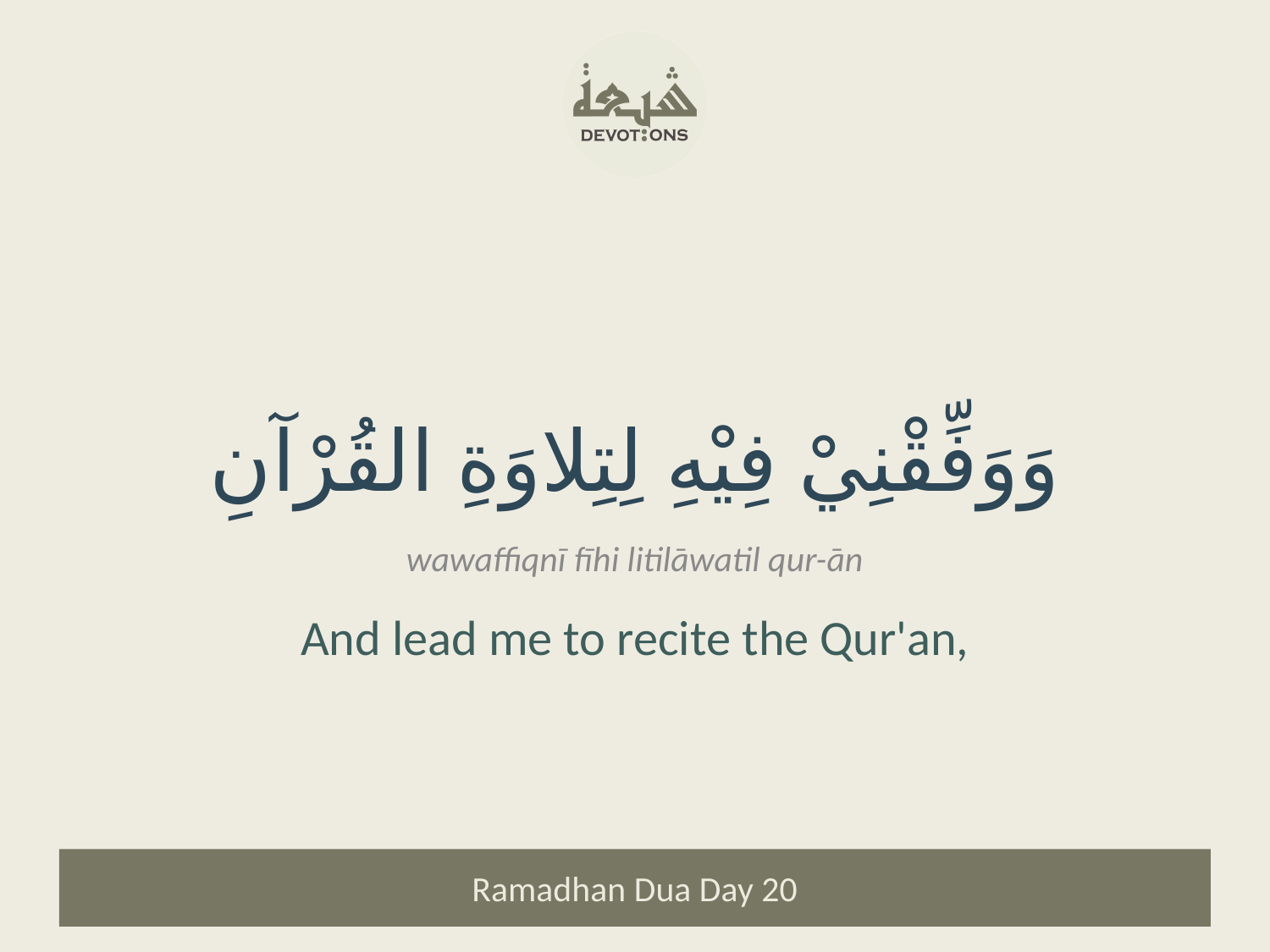

وَوَفِّقْنِيْ فِيْهِ لِتِلاوَةِ القُرْآنِ
wawaffiqnī fīhi litilāwatil qur-ān
And lead me to recite the Qur'an,
Ramadhan Dua Day 20